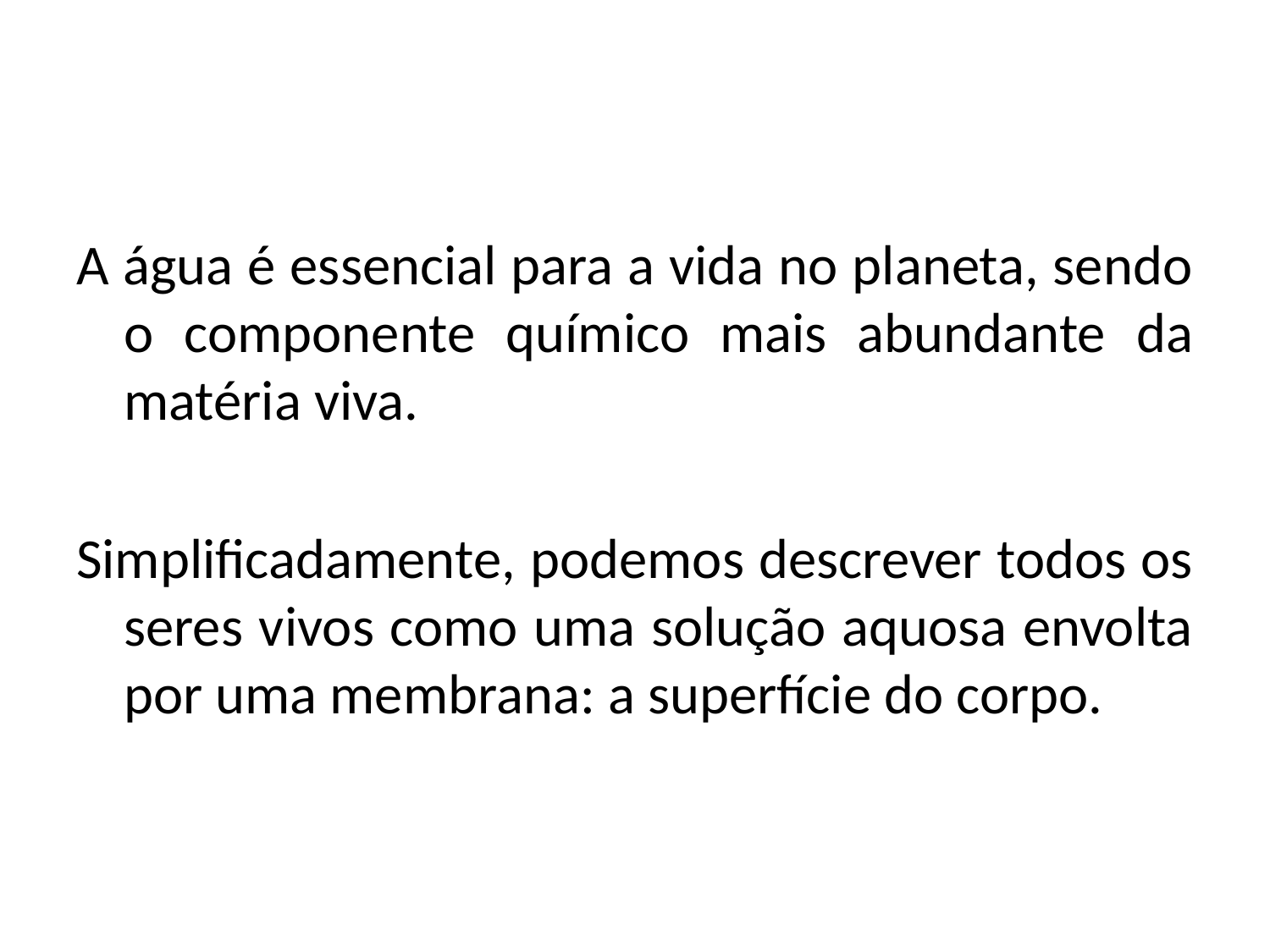

A água é essencial para a vida no planeta, sendo o componente químico mais abundante da matéria viva.

Simplificadamente, podemos descrever todos os seres vivos como uma solução aquosa envolta por uma membrana: a superfície do corpo.